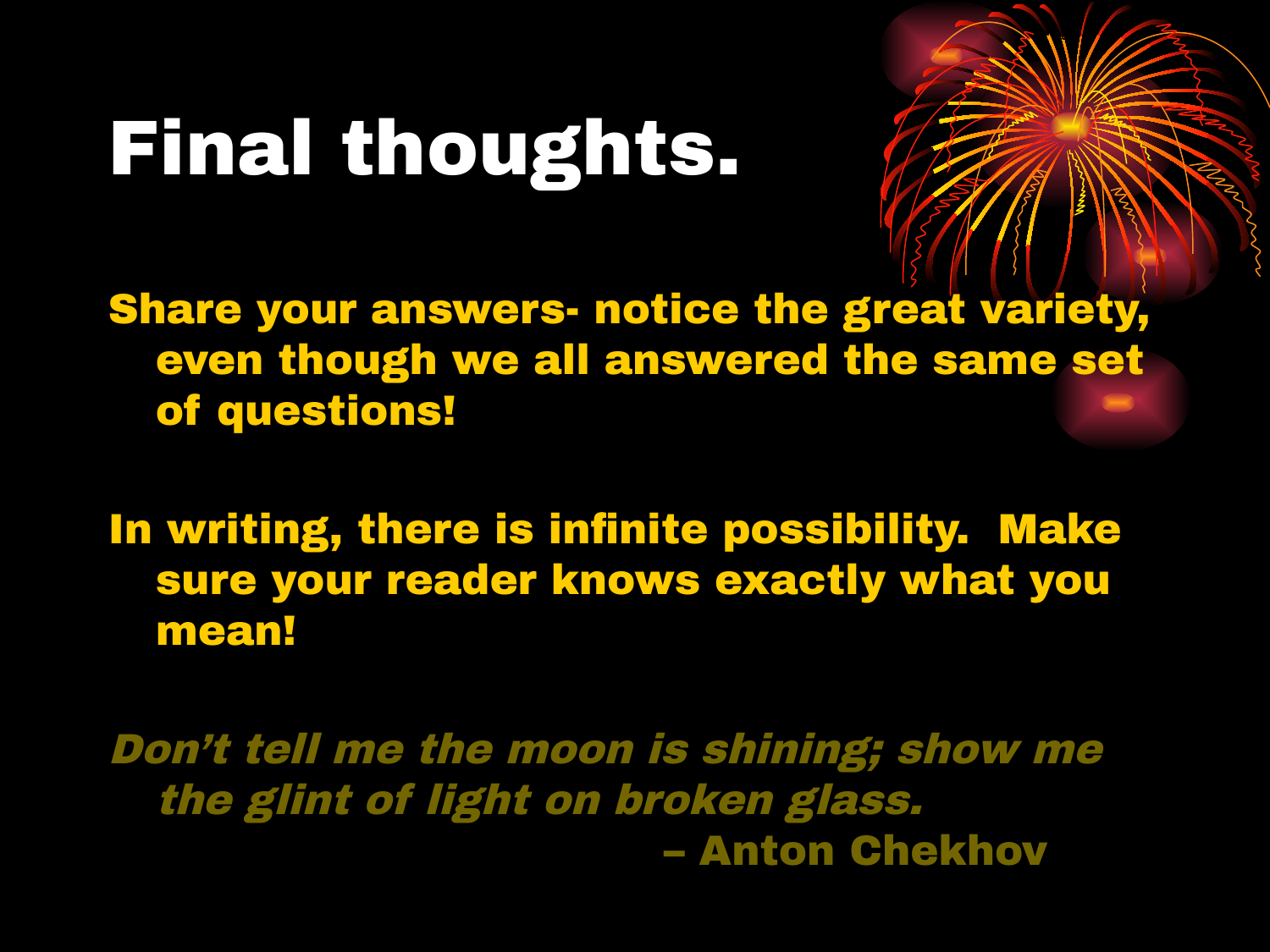

# Final thoughts.
Share your answers- notice the great variety, even though we all answered the same set of questions!

In writing, there is infinite possibility.  Make sure your reader knows exactly what you mean!

Don’t tell me the moon is shining; show me the glint of light on broken glass.
				– Anton Chekhov